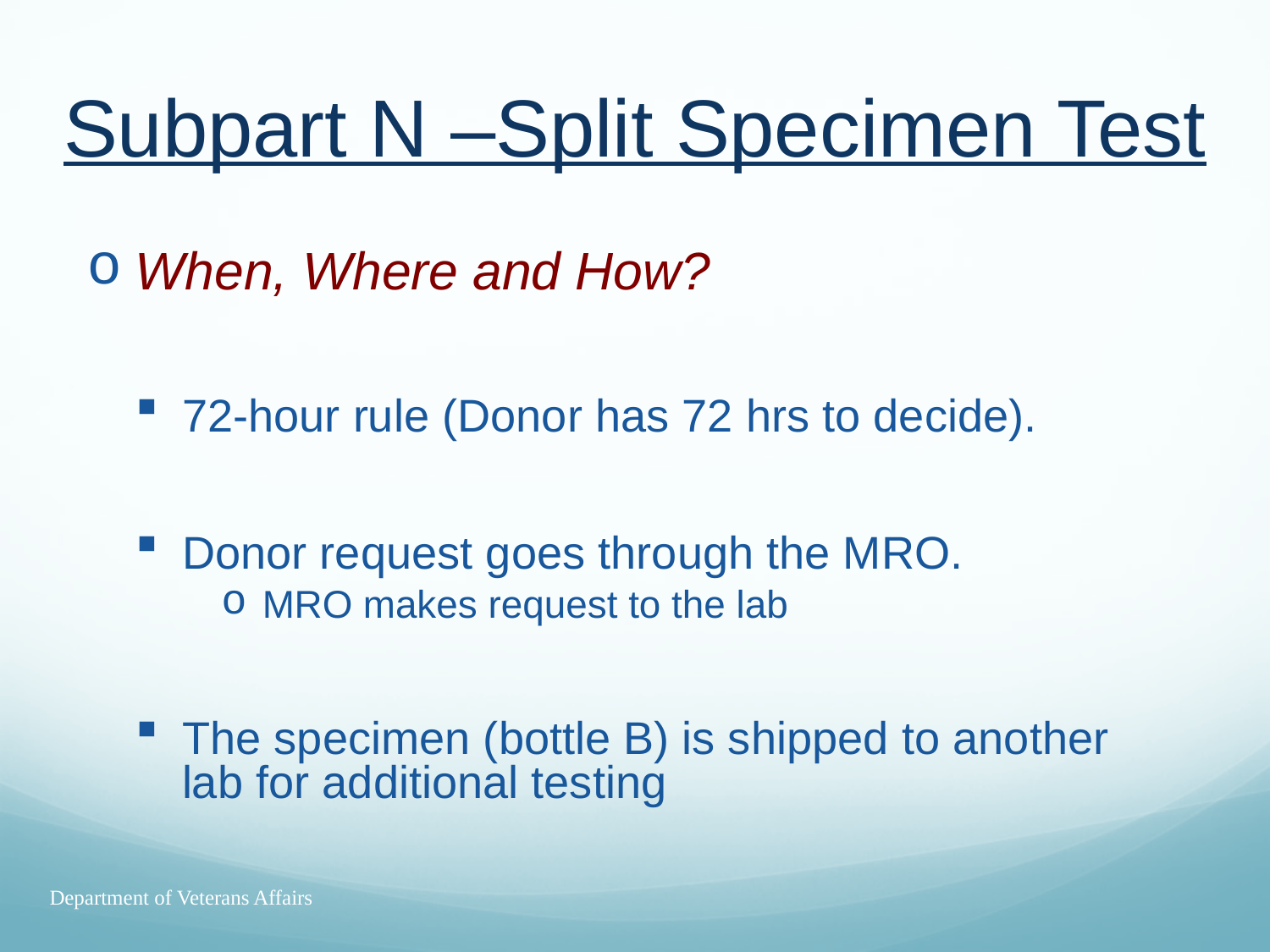

# Subpart N –Split Specimen Test
When, Where and How?

72-hour rule (Donor has 72 hrs to decide).

Donor request goes through the MRO.
MRO makes request to the lab

The specimen (bottle B) is shipped to another lab for additional testing
Department of Veterans Affairs